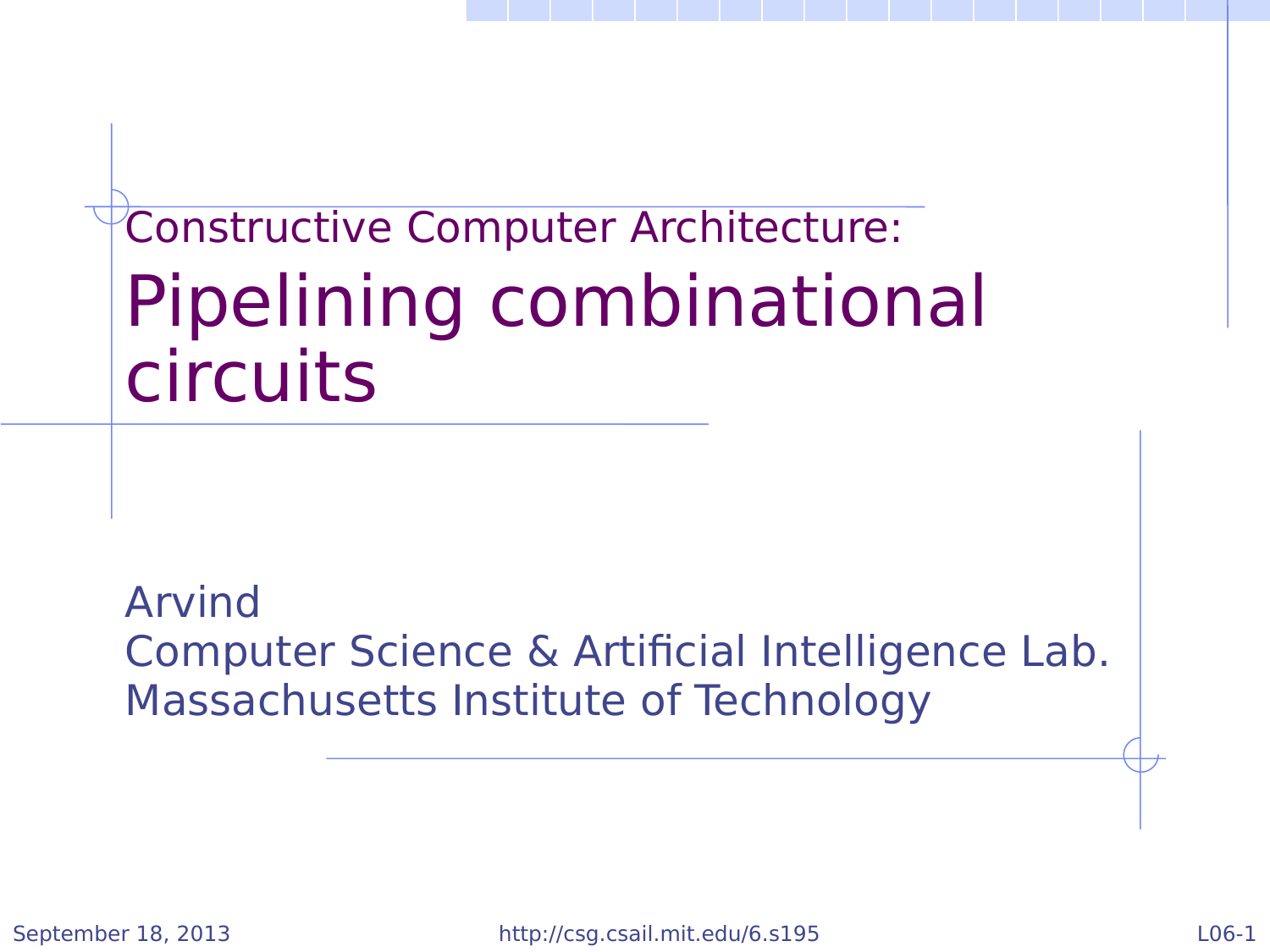

Constructive Computer Architecture:
Pipelining combinational circuits

Arvind
Computer Science & Artificial Intelligence Lab.
Massachusetts Institute of Technology
September 18, 2013
http://csg.csail.mit.edu/6.s195
L06-1